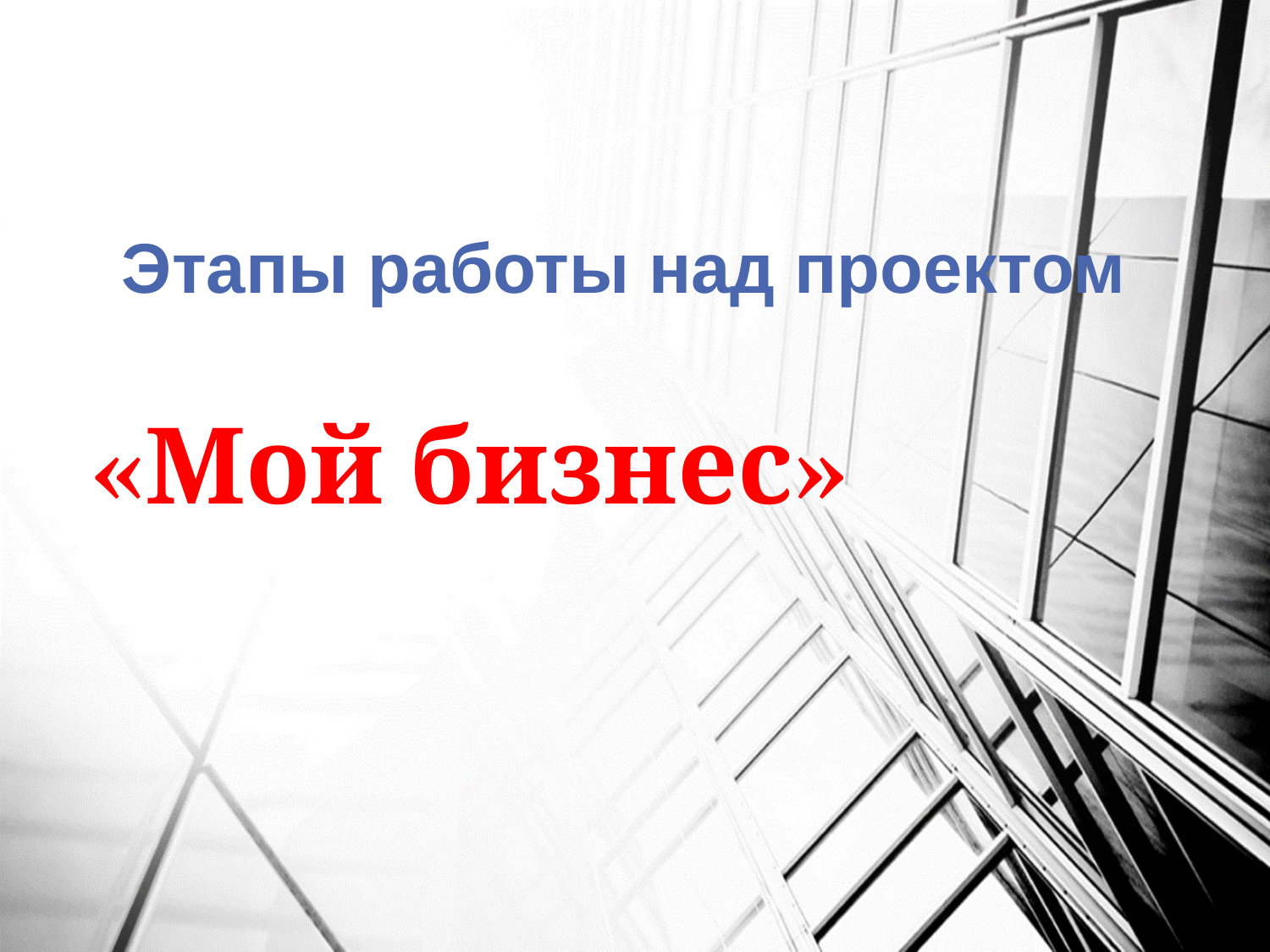

# Этапы работы над проектом
«Мой бизнес»